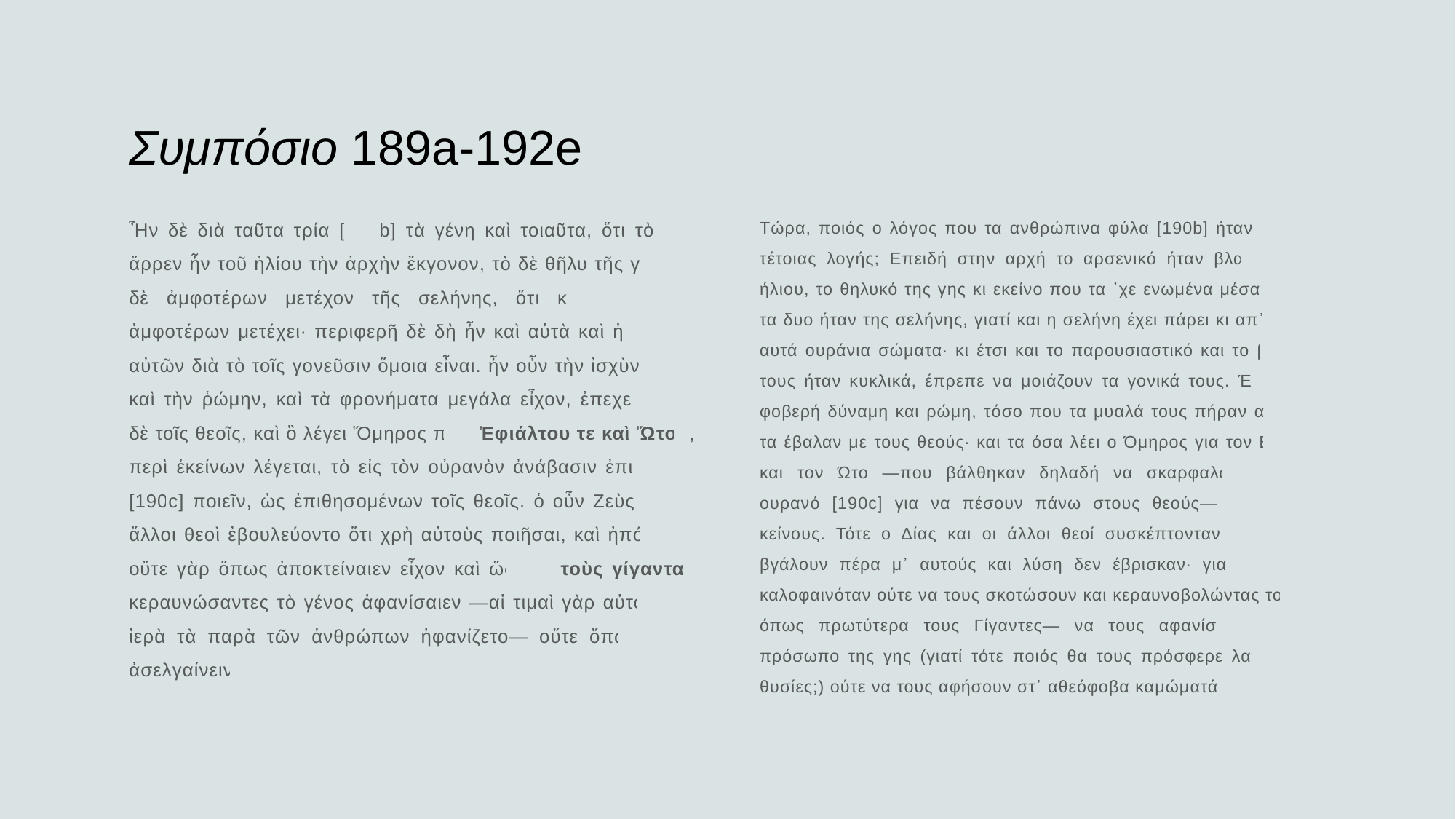

# Συμπόσιο 189a-192e
Ἦν δὲ διὰ ταῦτα τρία [190b] τὰ γένη καὶ τοιαῦτα, ὅτι τὸ μὲν ἄρρεν ἦν τοῦ ἡλίου τὴν ἀρχὴν ἔκγονον, τὸ δὲ θῆλυ τῆς γῆς, τὸ δὲ ἀμφοτέρων μετέχον τῆς σελήνης, ὅτι καὶ ἡ σελήνη ἀμφοτέρων μετέχει· περιφερῆ δὲ δὴ ἦν καὶ αὐτὰ καὶ ἡ πορεία αὐτῶν διὰ τὸ τοῖς γονεῦσιν ὅμοια εἶναι. ἦν οὖν τὴν ἰσχὺν δεινὰ καὶ τὴν ῥώμην, καὶ τὰ φρονήματα μεγάλα εἶχον, ἐπεχείρησαν δὲ τοῖς θεοῖς, καὶ ὃ λέγει Ὅμηρος περὶ Ἐφιάλτου τε καὶ Ὤτου, περὶ ἐκείνων λέγεται, τὸ εἰς τὸν οὐρανὸν ἀνάβασιν ἐπιχειρεῖν [190c] ποιεῖν, ὡς ἐπιθησομένων τοῖς θεοῖς. ὁ οὖν Ζεὺς καὶ οἱ ἄλλοι θεοὶ ἐβουλεύοντο ὅτι χρὴ αὐτοὺς ποιῆσαι, καὶ ἠπόρουν· οὔτε γὰρ ὅπως ἀποκτείναιεν εἶχον καὶ ὥσπερ τοὺς γίγαντας κεραυνώσαντες τὸ γένος ἀφανίσαιεν —αἱ τιμαὶ γὰρ αὐτοῖς καὶ ἱερὰ τὰ παρὰ τῶν ἀνθρώπων ἠφανίζετο— οὔτε ὅπως ἐῷεν ἀσελγαίνειν.
Τώρα, ποιός ο λόγος που τα ανθρώπινα φύλα [190b] ήταν τρία και τέτοιας λογής; Επειδή στην αρχή το αρσενικό ήταν βλαστάρι του ήλιου, το θηλυκό της γης κι εκείνο που τα ᾽χε ενωμένα μέσα του και τα δυο ήταν της σελήνης, γιατί και η σελήνη έχει πάρει κι απ᾽ τα δυο αυτά ουράνια σώματα· κι έτσι και το παρουσιαστικό και το βάδισμά τους ήταν κυκλικά, έπρεπε να μοιάζουν τα γονικά τους. Έτσι είχαν φοβερή δύναμη και ρώμη, τόσο που τα μυαλά τους πήραν αέρα και τα έβαλαν με τους θεούς· και τα όσα λέει ο Όμηρος για τον Εφιάλτη και τον Ώτο —που βάλθηκαν δηλαδή να σκαρφαλώσουν στον ουρανό [190c] για να πέσουν πάνω στους θεούς— τα λέει για κείνους. Τότε ο Δίας και οι άλλοι θεοί συσκέπτονταν πώς να τα βγάλουν πέρα μ᾽ αυτούς και λύση δεν έβρισκαν· γιατί δεν τους καλοφαινόταν ούτε να τους σκοτώσουν και κεραυνοβολώντας τους —όπως πρωτύτερα τους Γίγαντες— να τους αφανίσουν από το πρόσωπο της γης (γιατί τότε ποιός θα τους πρόσφερε λατρεία και θυσίες;) ούτε να τους αφήσουν στ᾽ αθεόφοβα καμώματά τους.